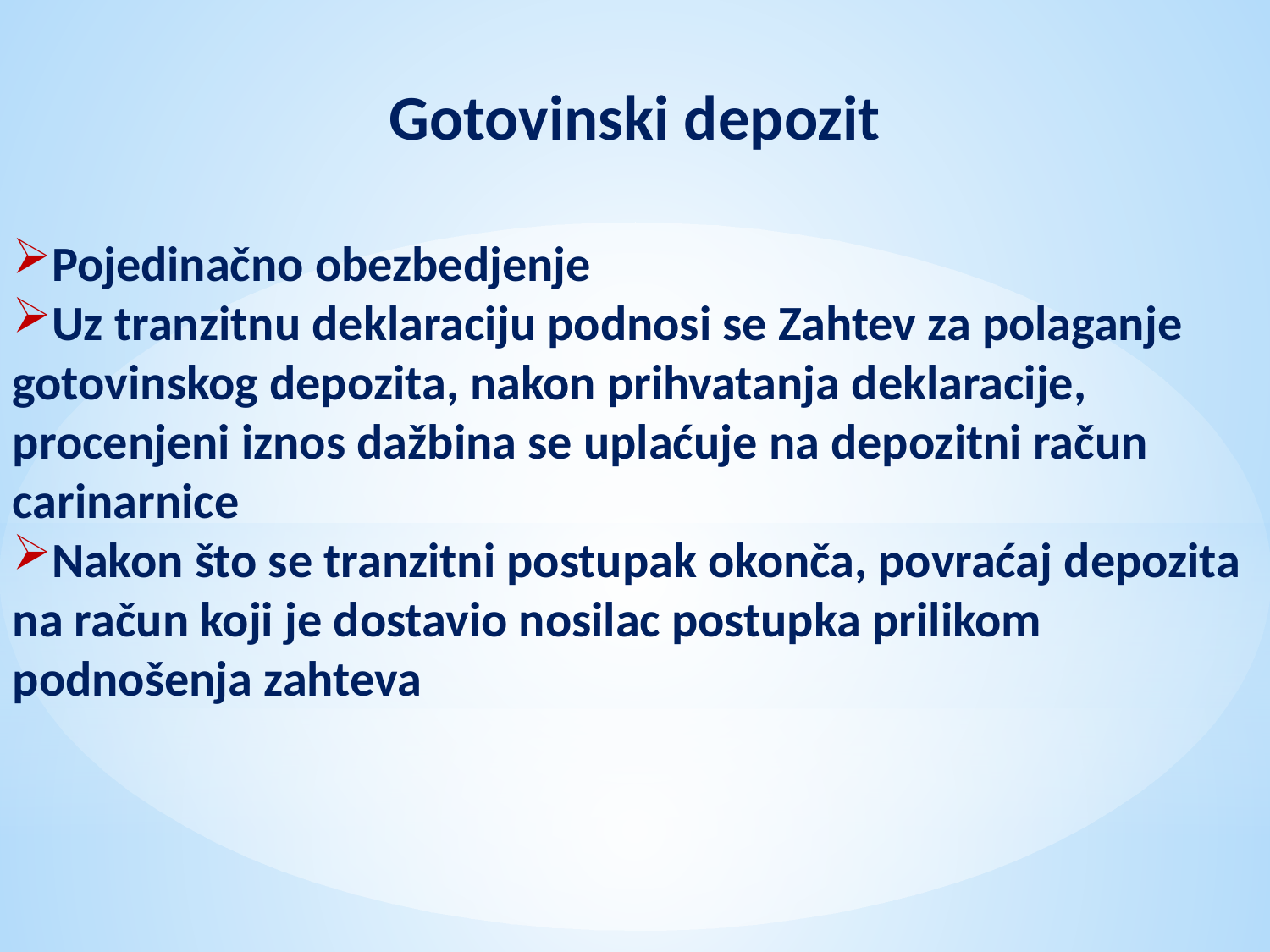

Gotovinski depozit
Pojedinačno obezbedjenje
Uz tranzitnu deklaraciju podnosi se Zahtev za polaganje gotovinskog depozita, nakon prihvatanja deklaracije, procenjeni iznos dažbina se uplaćuje na depozitni račun carinarnice
Nakon što se tranzitni postupak okonča, povraćaj depozita na račun koji je dostavio nosilac postupka prilikom podnošenja zahteva